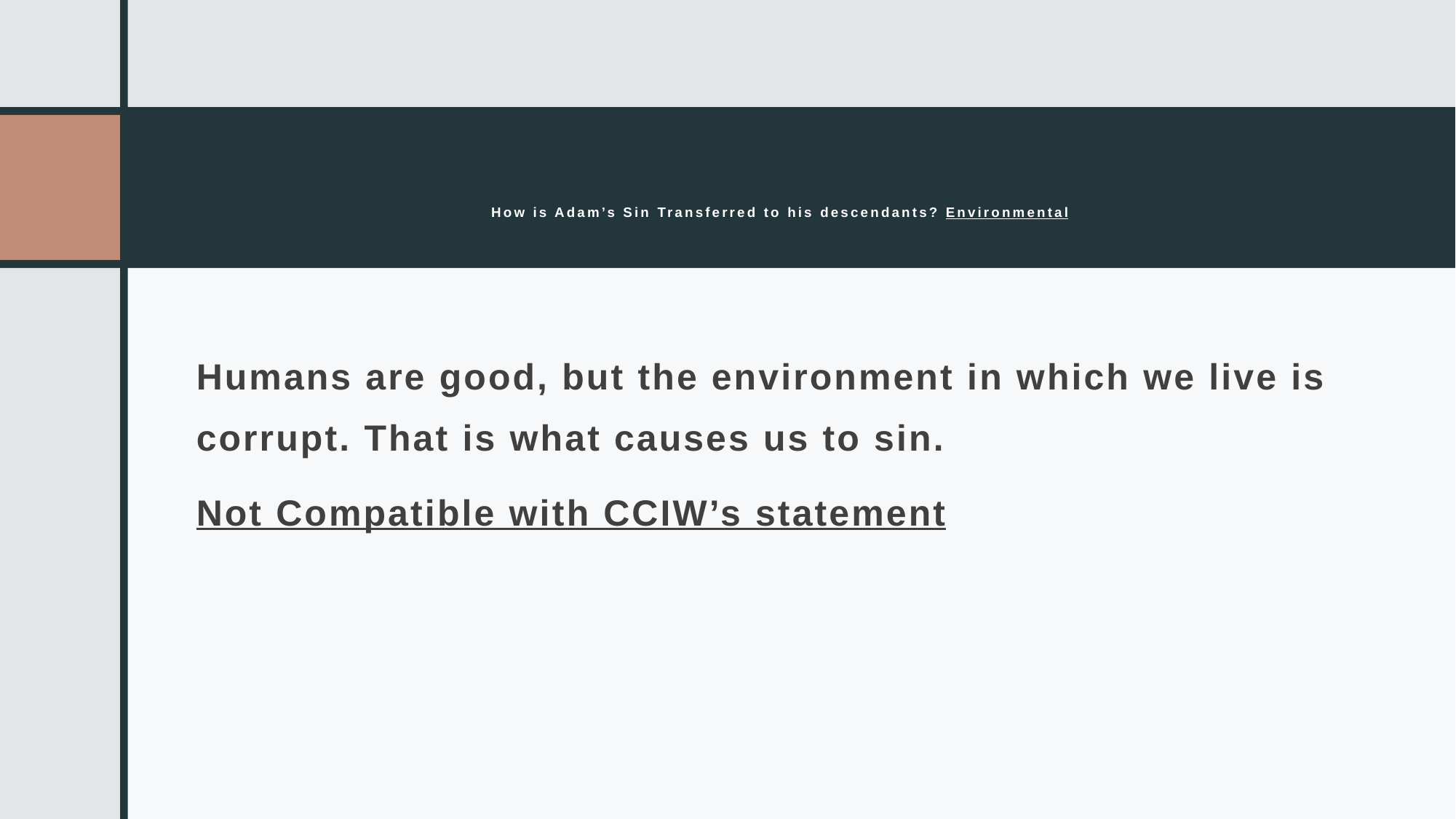

# How is Adam’s Sin Transferred to his descendants? Environmental

Humans are good, but the environment in which we live is corrupt. That is what causes us to sin.
Not Compatible with CCIW’s statement